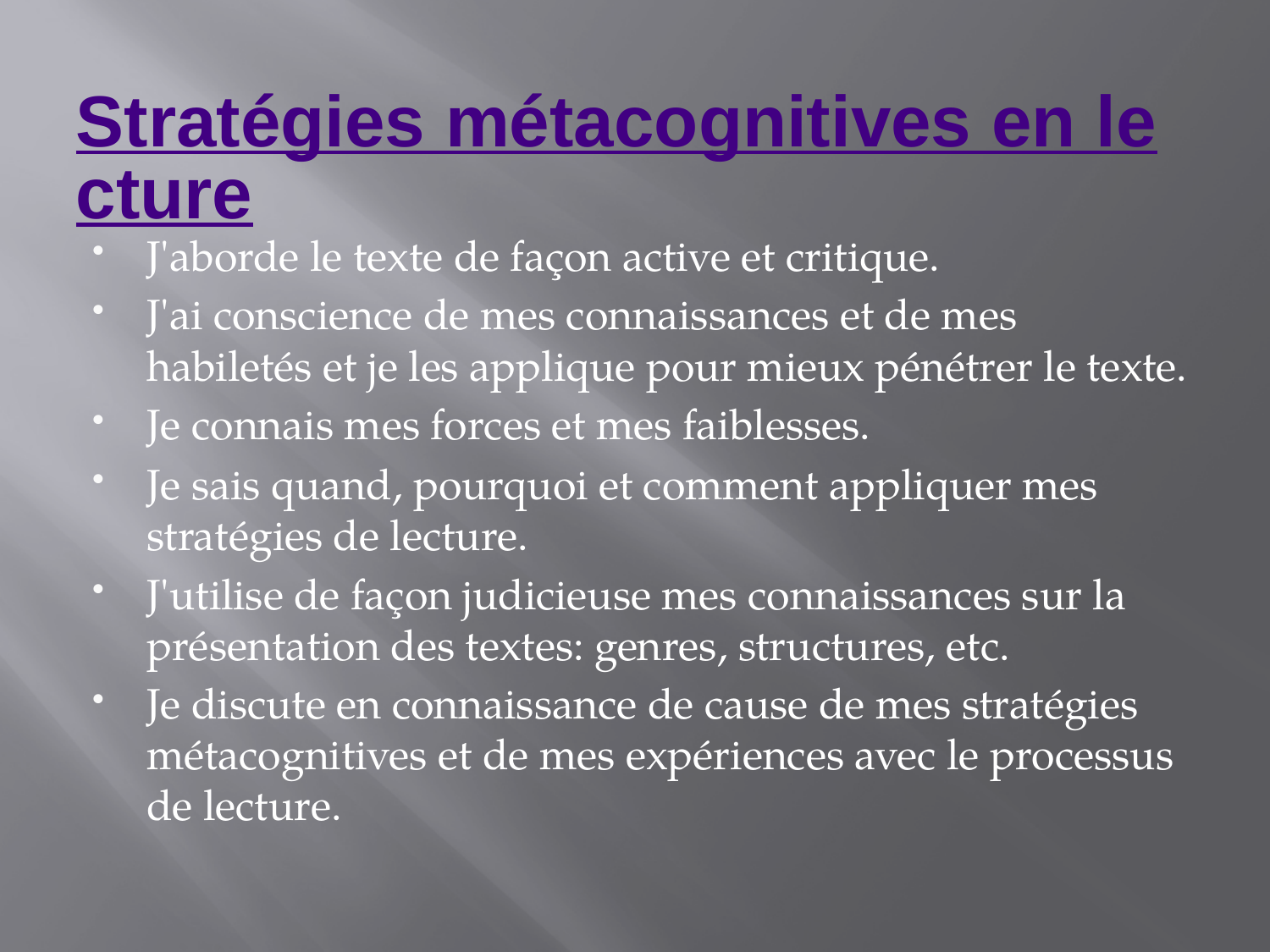

# Stratégies métacognitives en lecture
J'aborde le texte de façon active et critique.
J'ai conscience de mes connaissances et de mes habiletés et je les applique pour mieux pénétrer le texte.
Je connais mes forces et mes faiblesses.
Je sais quand, pourquoi et comment appliquer mes stratégies de lecture.
J'utilise de façon judicieuse mes connaissances sur la présentation des textes: genres, structures, etc.
Je discute en connaissance de cause de mes stratégies métacognitives et de mes expériences avec le processus de lecture.